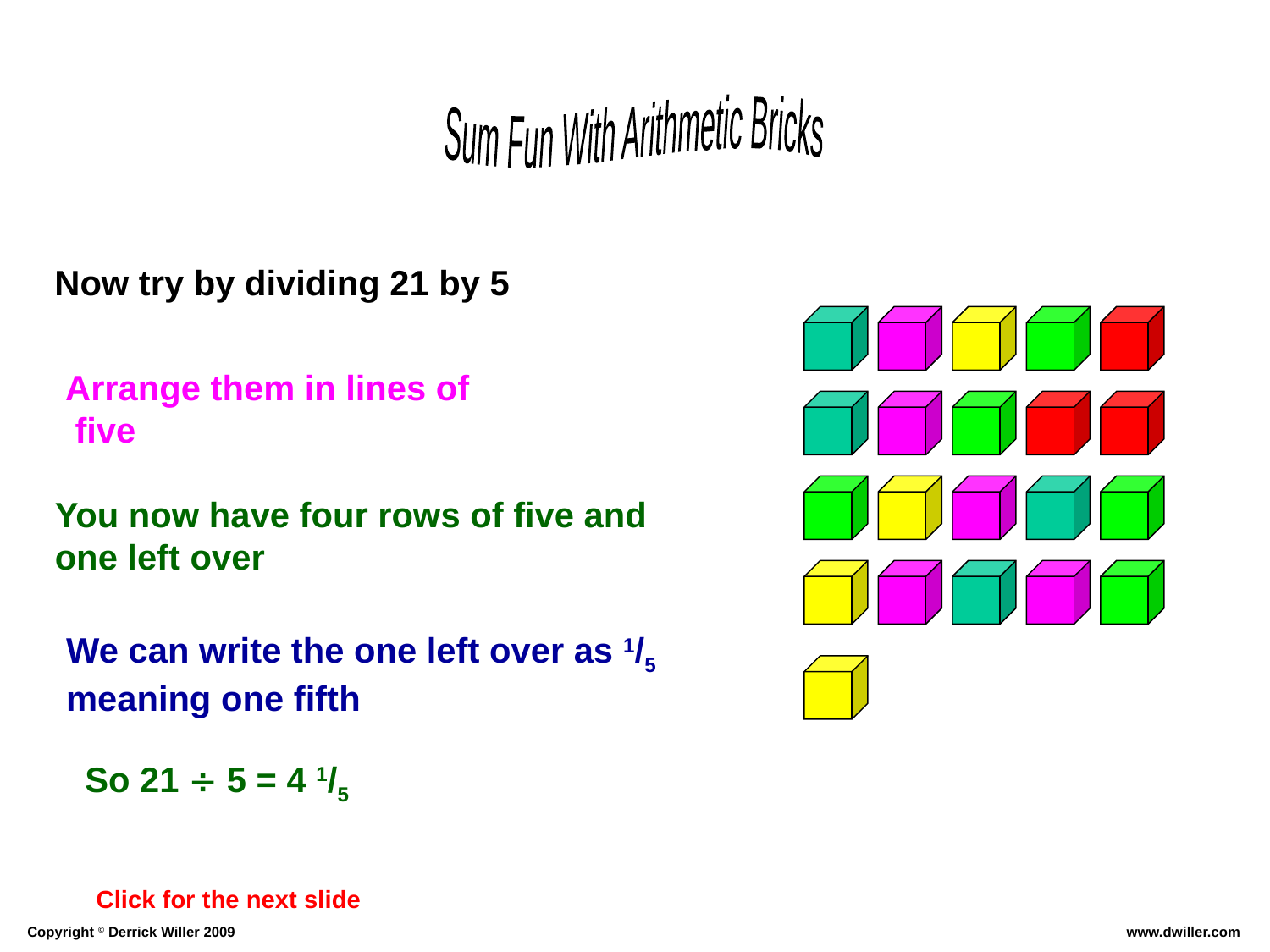

Now try by dividing 21 by 5

Arrange them in lines of  five

You now have four rows of five and one left over

We can write the one left over as 1/5
meaning one fifth

So 21 ÷ 5 = 4 1/5
Click for the next slide